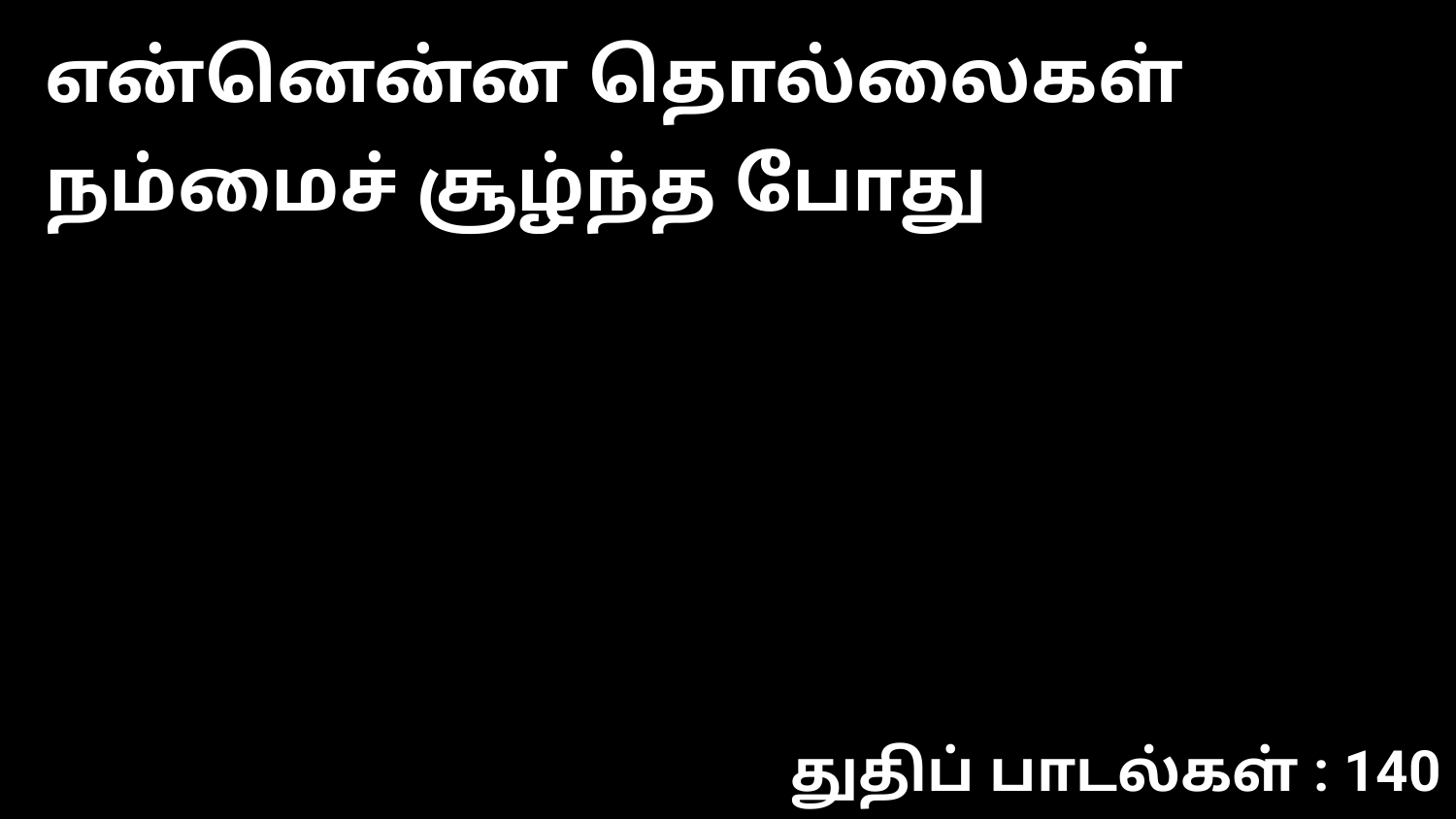

என்னென்ன தொல்லைகள் நம்மைச் சூழ்ந்த போது
துதிப் பாடல்கள் : 140